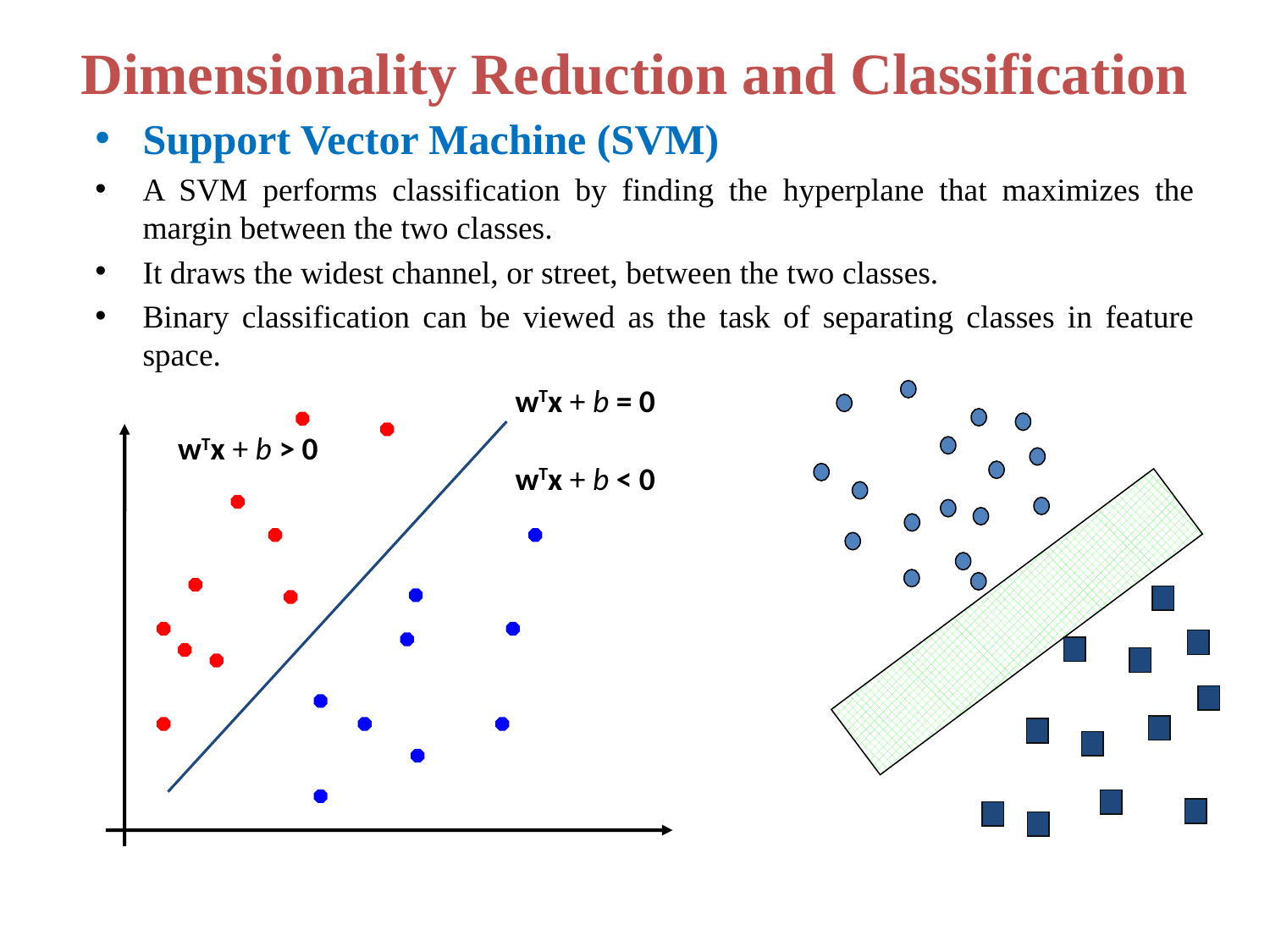

# Dimensionality Reduction and Classification
Support Vector Machine (SVM)
A SVM performs classification by finding the hyperplane that maximizes the margin between the two classes.
It draws the widest channel, or street, between the two classes.
Binary classification can be viewed as the task of separating classes in feature space.

wTx + b = 0

wTx + b > 0

wTx + b < 0